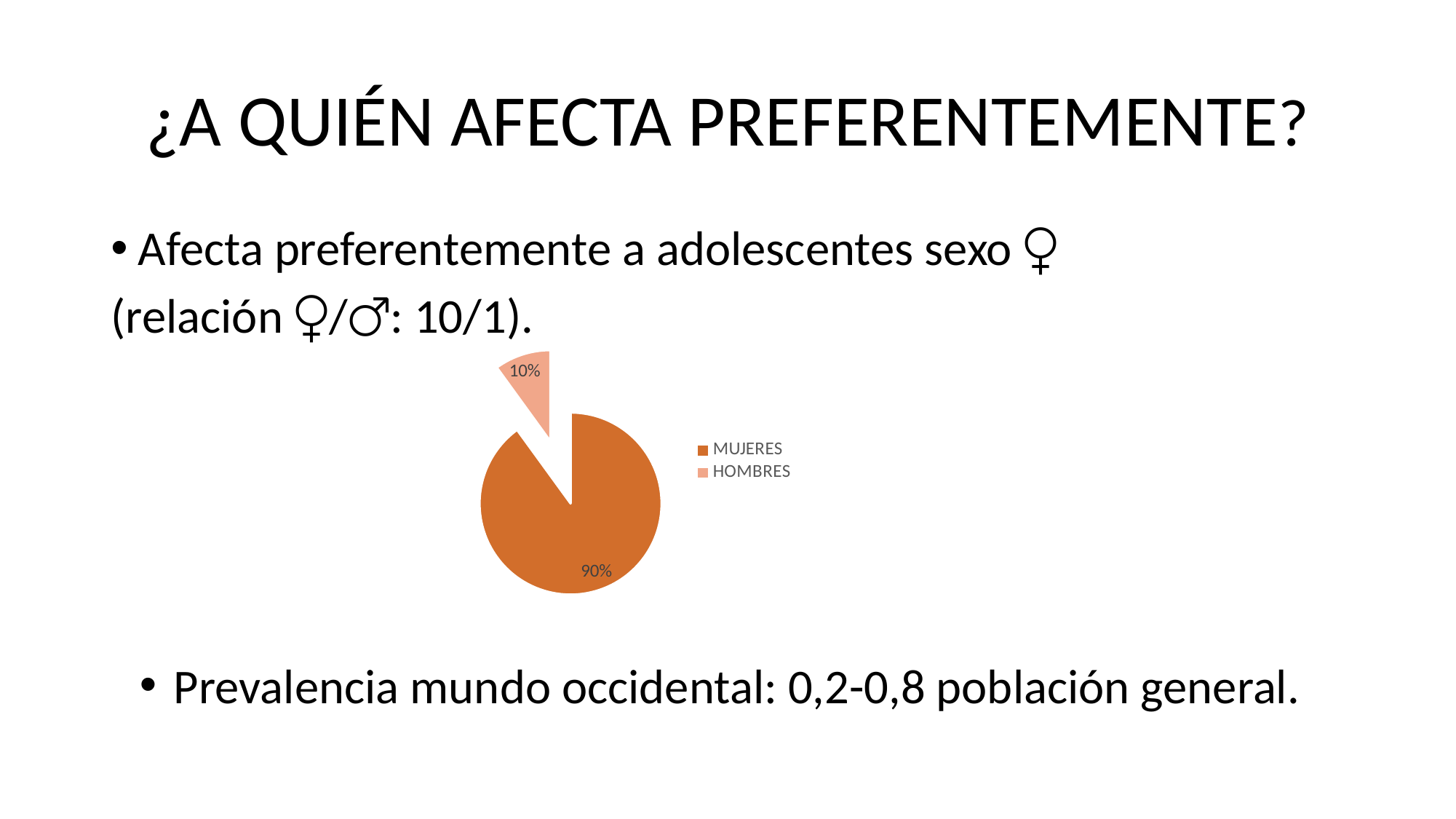

# ¿A QUIÉN AFECTA PREFERENTEMENTE?
Afecta preferentemente a adolescentes sexo ♀
(relación ♀/♂: 10/1).

### Chart

| Category | Columna1 |
|---|---|
| MUJERES | 0.9 |
| HOMBRES | 0.1 |
Prevalencia mundo occidental: 0,2-0,8 población general.